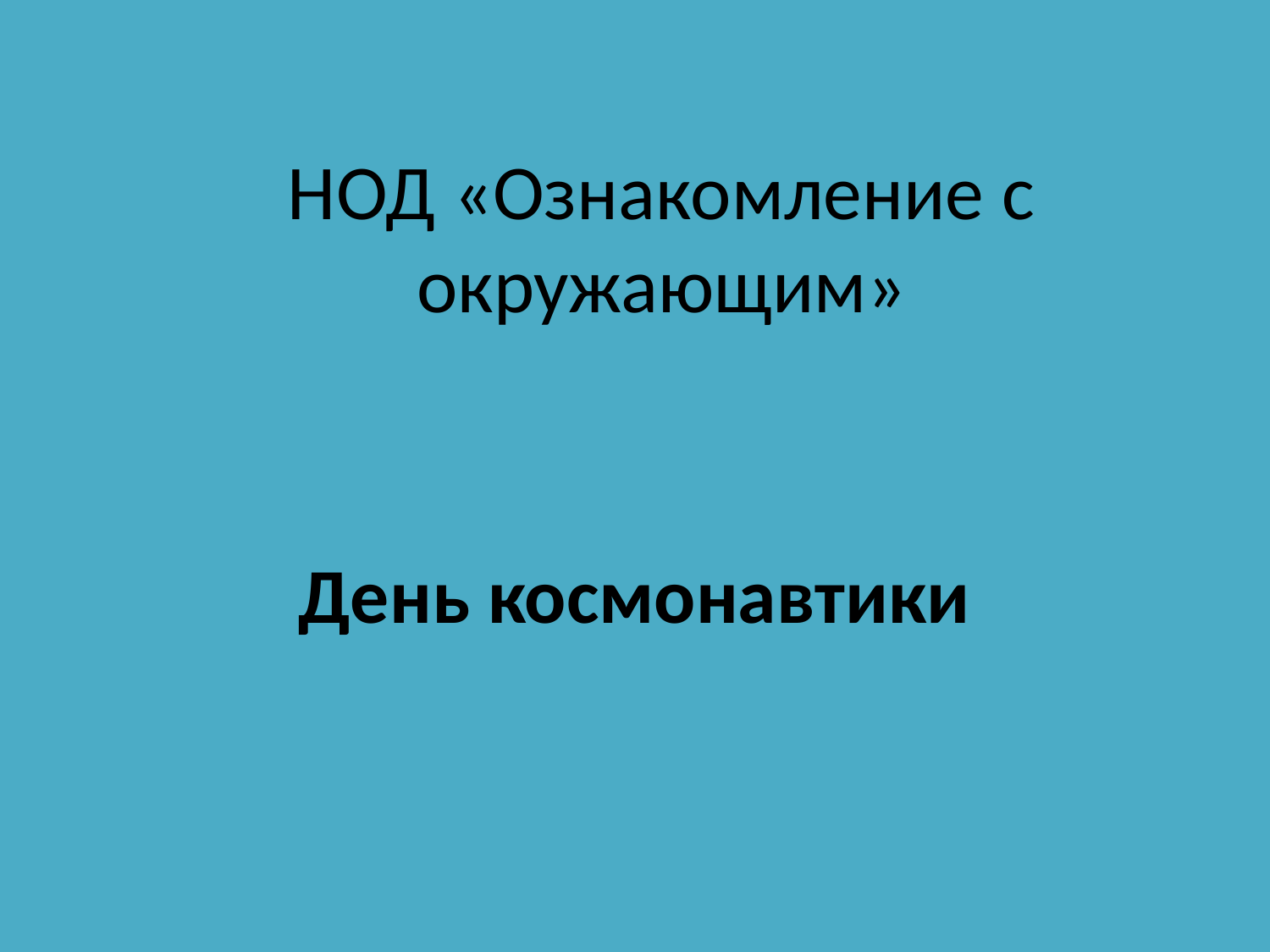

# НОД «Ознакомление с окружающим»
День космонавтики